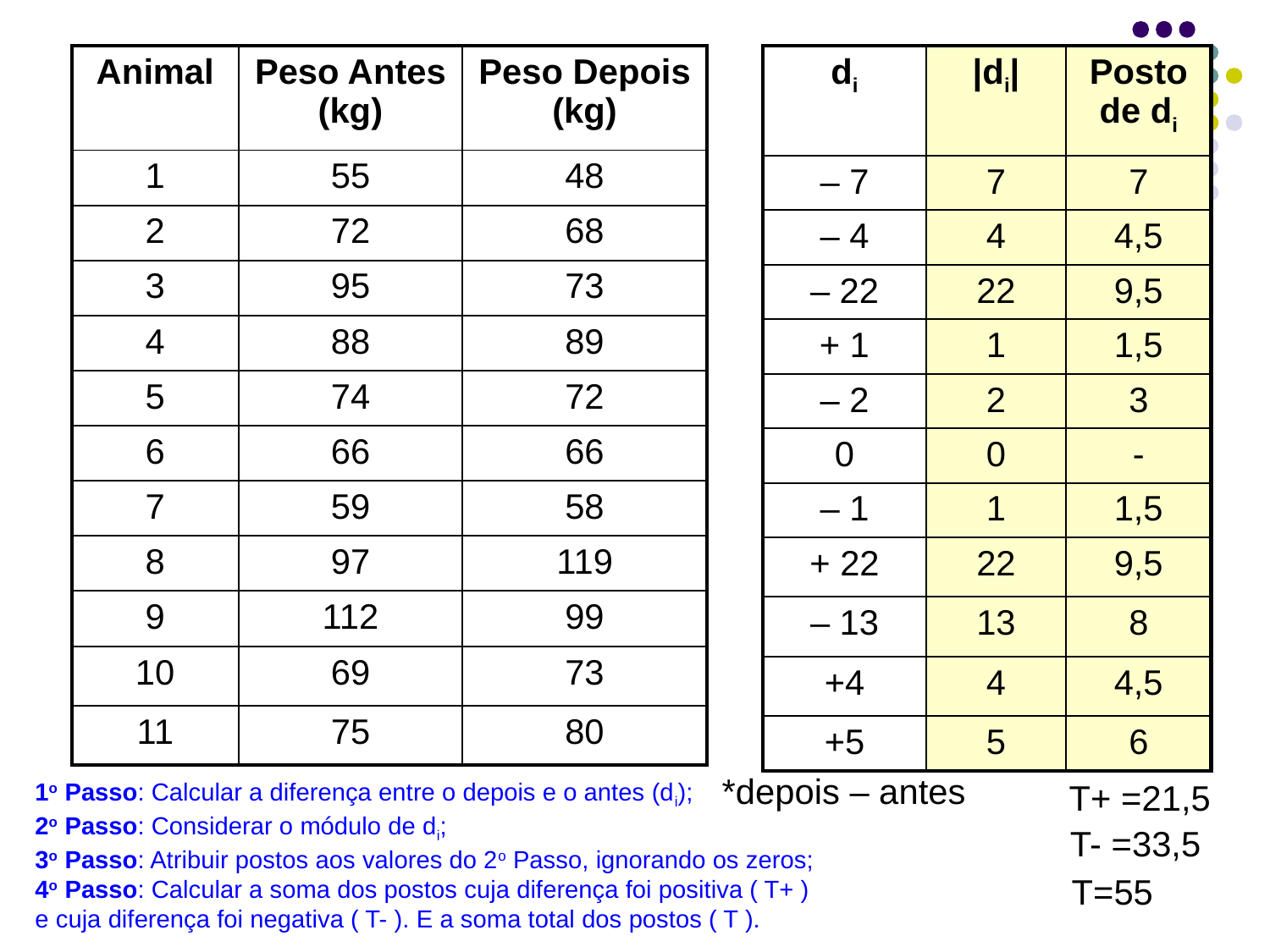

| Animal | Peso Antes (kg) | Peso Depois (kg) |
| --- | --- | --- |
| 1 | 55 | 48 |
| 2 | 72 | 68 |
| 3 | 95 | 73 |
| 4 | 88 | 89 |
| 5 | 74 | 72 |
| 6 | 66 | 66 |
| 7 | 59 | 58 |
| 8 | 97 | 119 |
| 9 | 112 | 99 |
| 10 | 69 | 73 |
| 11 | 75 | 80 |
| di | |di| | Posto de di |
| --- | --- | --- |
| – 7 | 7 | 7 |
| – 4 | 4 | 4,5 |
| – 22 | 22 | 9,5 |
| + 1 | 1 | 1,5 |
| – 2 | 2 | 3 |
| 0 | 0 | - |
| – 1 | 1 | 1,5 |
| + 22 | 22 | 9,5 |
| – 13 | 13 | 8 |
| +4 | 4 | 4,5 |
| +5 | 5 | 6 |
*depois – antes
T+ =21,5
1o Passo: Calcular a diferença entre o depois e o antes (di);
2o Passo: Considerar o módulo de di;
3o Passo: Atribuir postos aos valores do 2o Passo, ignorando os zeros;
4o Passo: Calcular a soma dos postos cuja diferença foi positiva ( T+ )
e cuja diferença foi negativa ( T- ). E a soma total dos postos ( T ).
T- =33,5
T=55